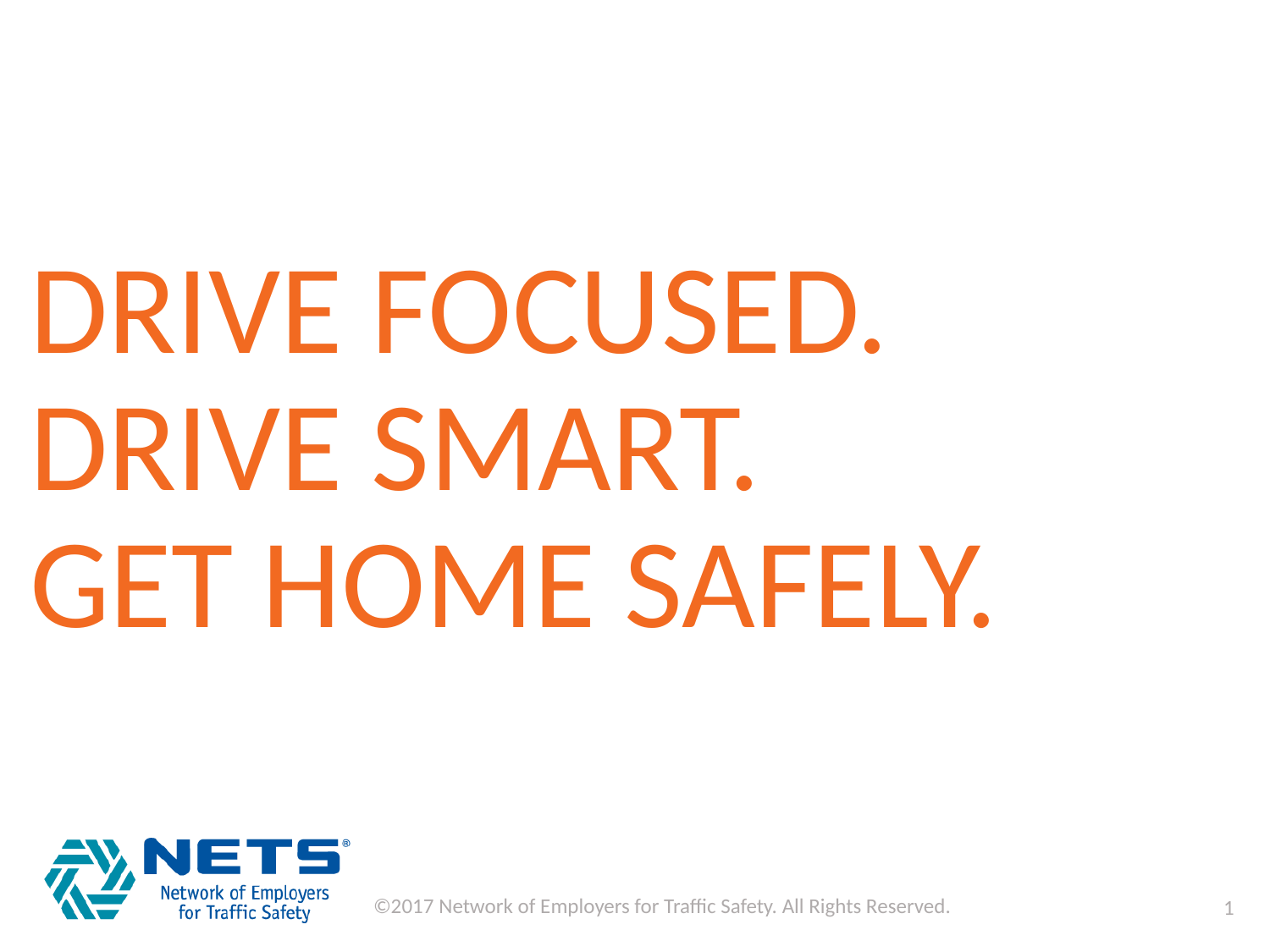

DRIVE FOCUSED.
DRIVE SMART.
GET HOME SAFELY.